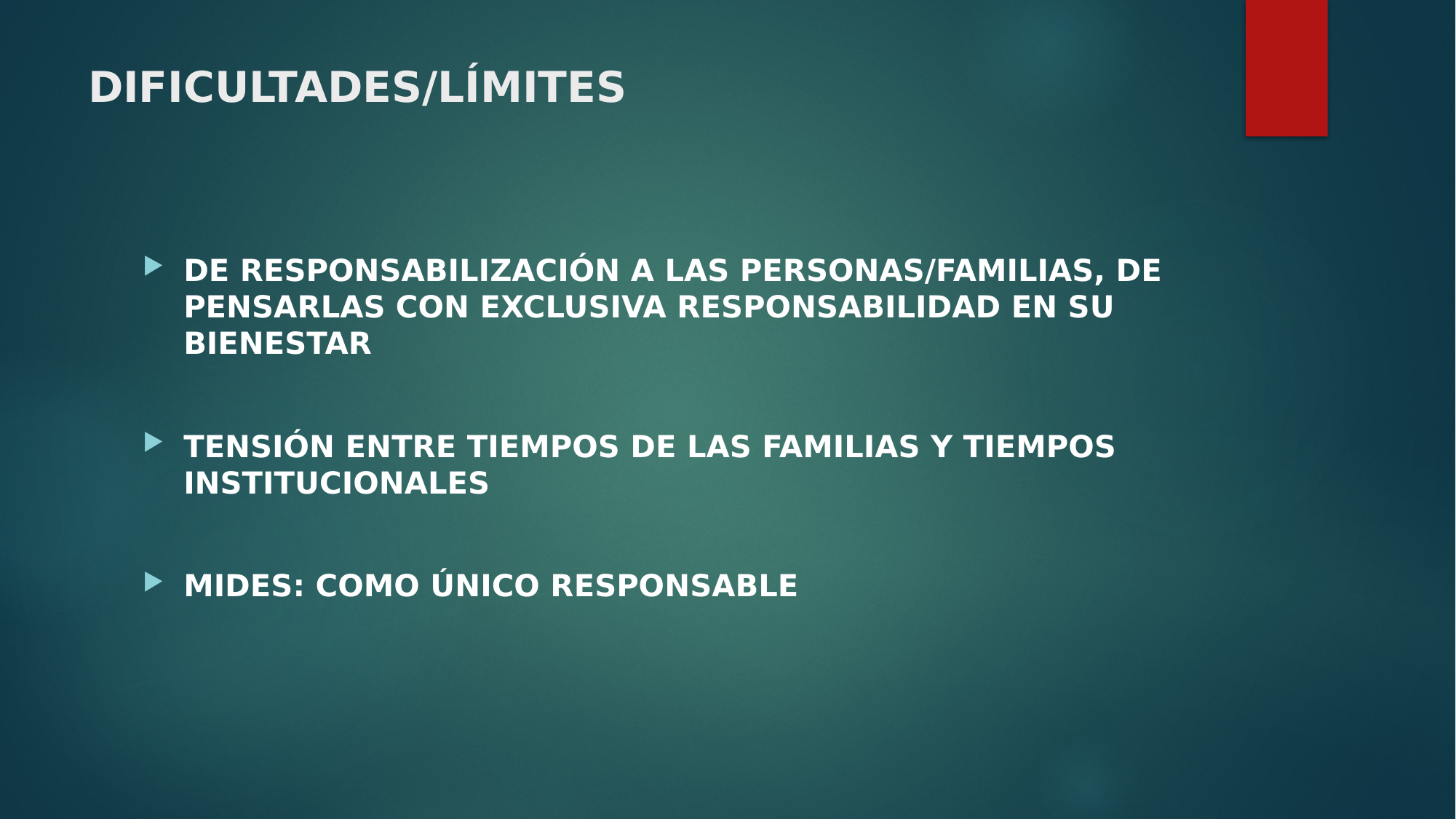

# DIFICULTADES/LÍMITES
DE RESPONSABILIZACIÓN A LAS PERSONAS/FAMILIAS, DE PENSARLAS CON EXCLUSIVA RESPONSABILIDAD EN SU BIENESTAR

TENSIÓN ENTRE TIEMPOS DE LAS FAMILIAS Y TIEMPOS INSTITUCIONALES

MIDES: COMO ÚNICO RESPONSABLE